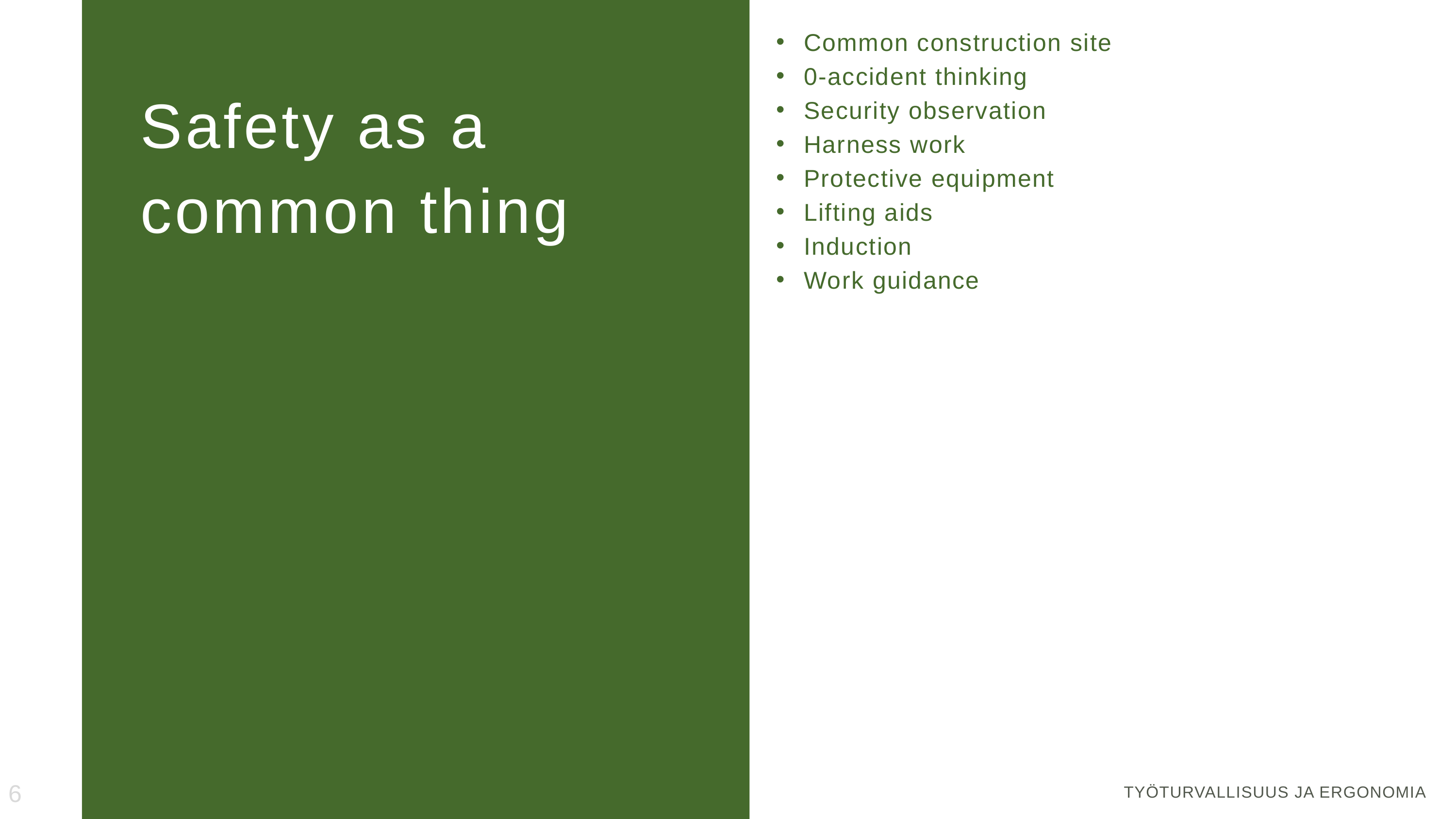

Common construction site
0-accident thinking
Security observation
Harness work
Protective equipment
Lifting aids
Induction
Work guidance
Safety as a common thing
6